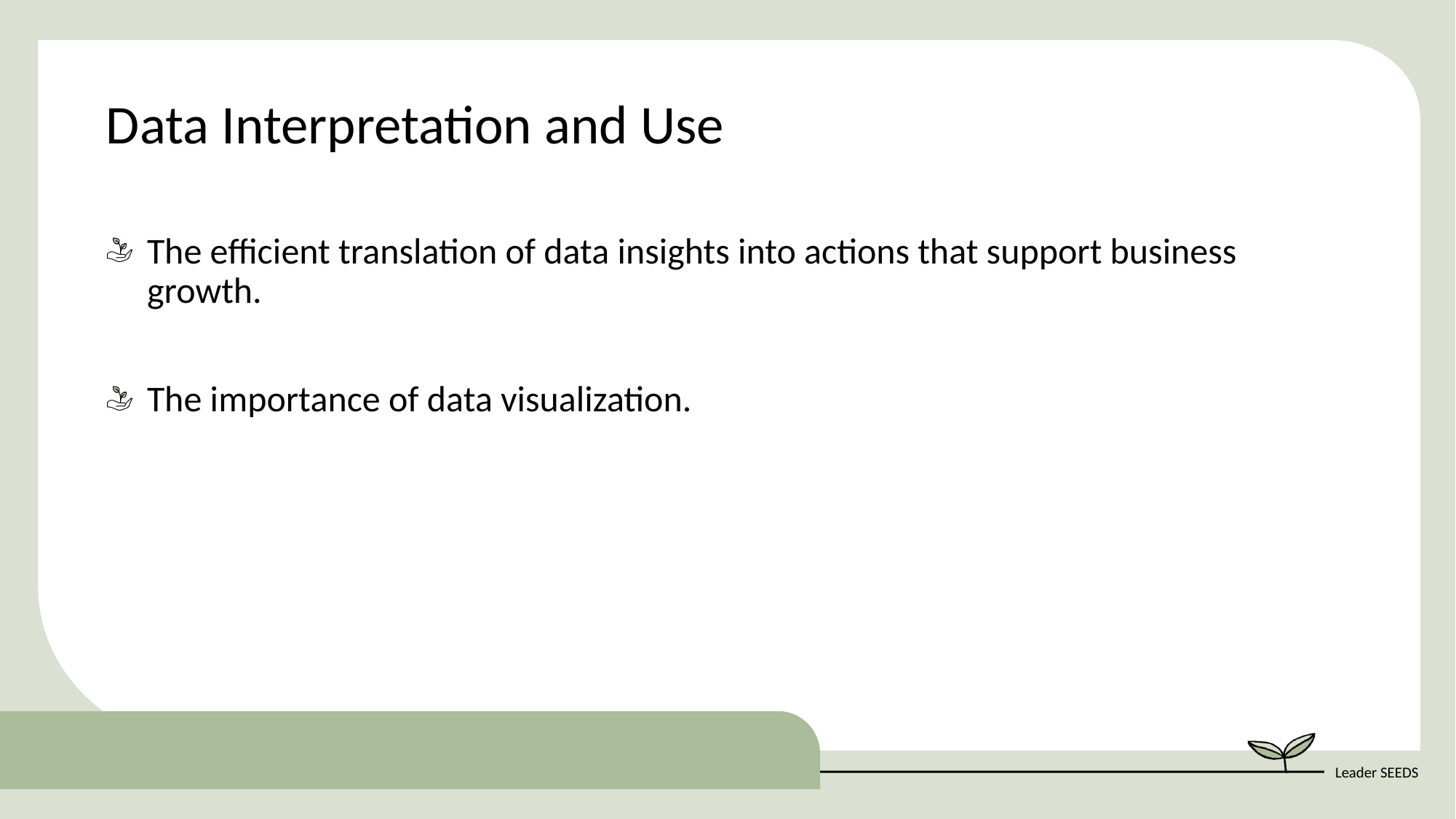

Data Interpretation and Use
The efficient translation of data insights into actions that support business growth.

The importance of data visualization.